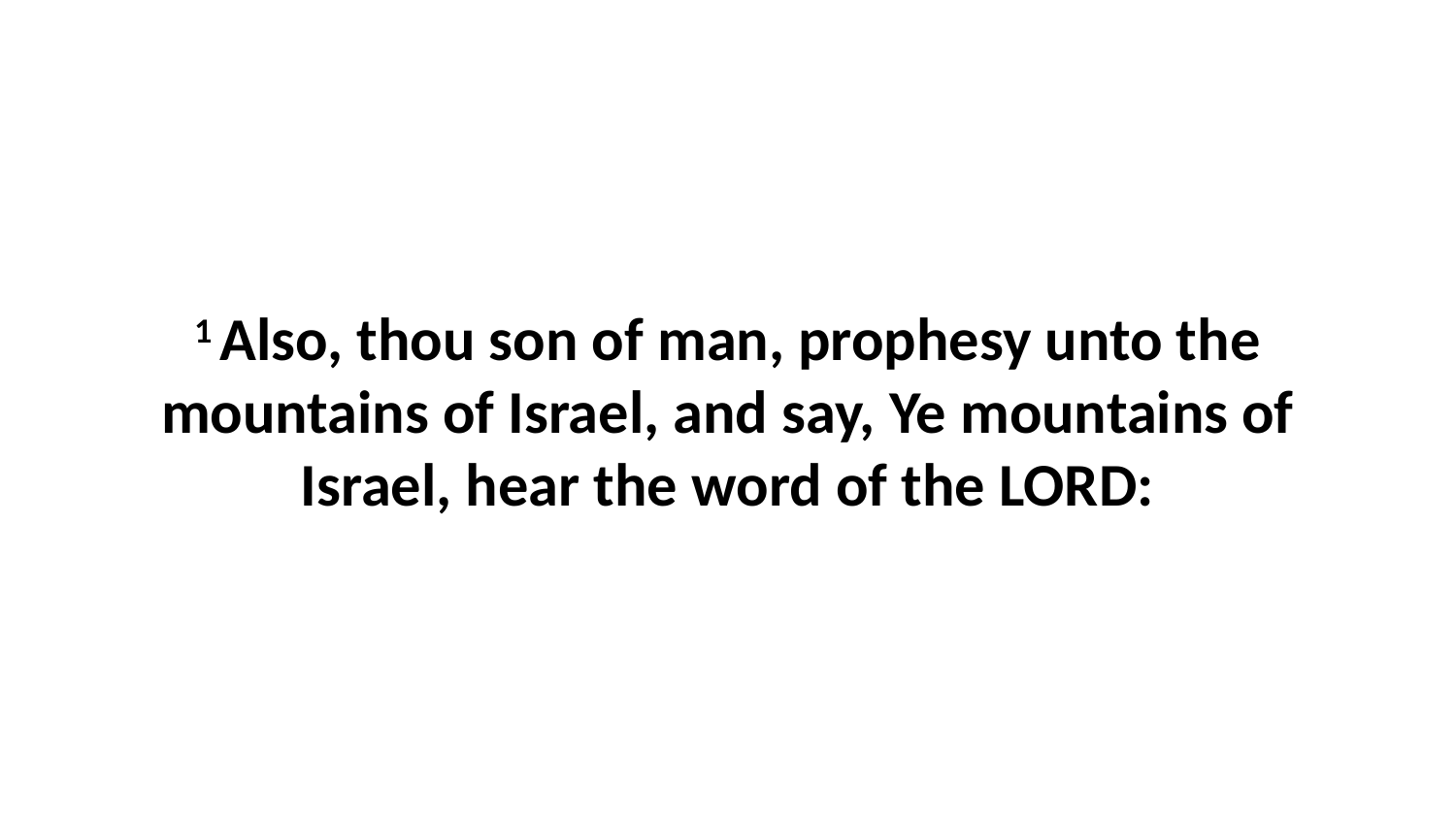

1 Also, thou son of man, prophesy unto the mountains of Israel, and say, Ye mountains of Israel, hear the word of the LORD: